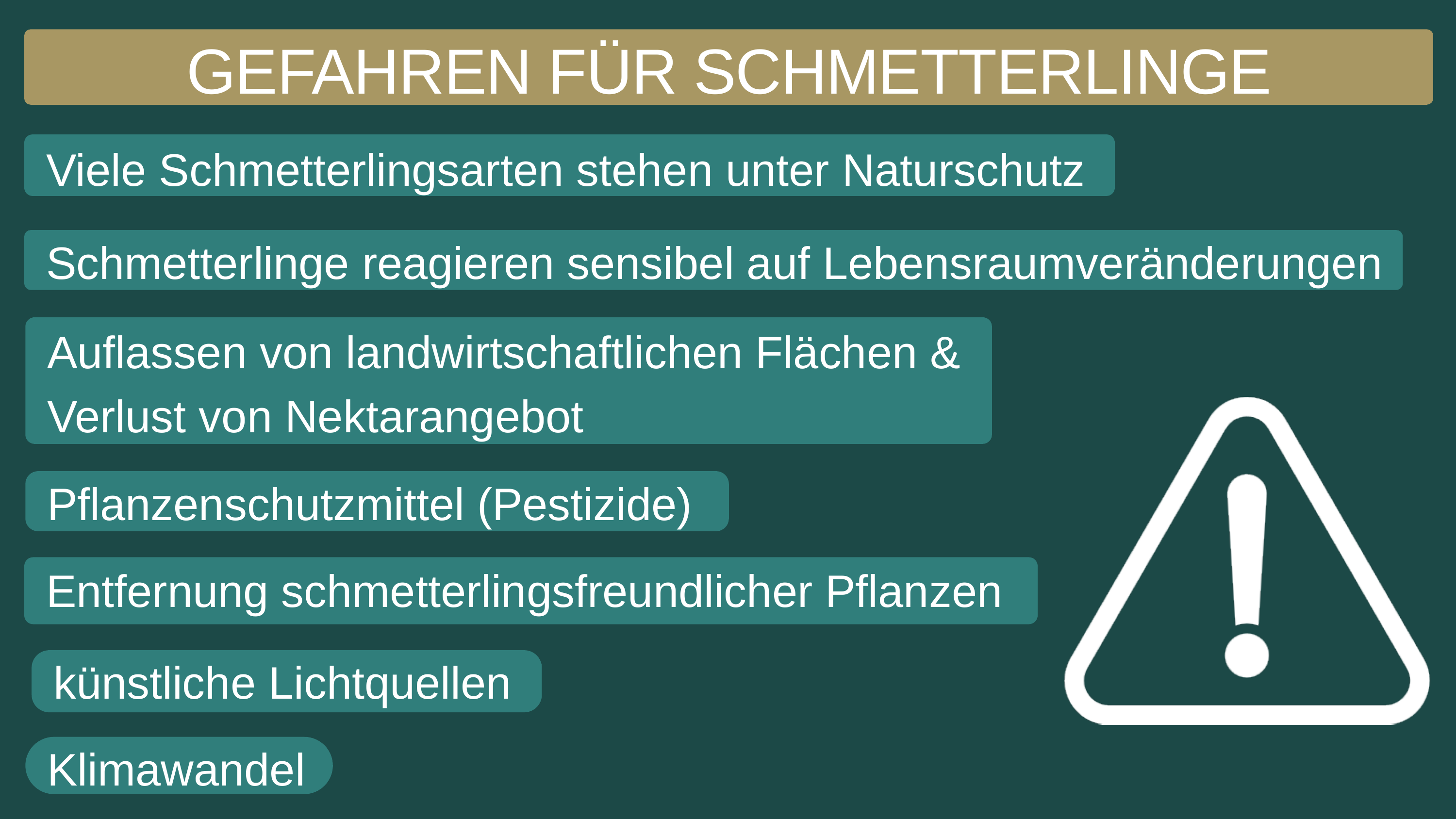

GEFAHREN FÜR SCHMETTERLINGE
Viele Schmetterlingsarten stehen unter Naturschutz

Schmetterlinge reagieren sensibel auf Lebensraumveränderungen

Auflassen von landwirtschaftlichen Flächen & Verlust von Nektarangebot

Pflanzenschutzmittel (Pestizide)

Entfernung schmetterlingsfreundlicher Pflanzen

künstliche Lichtquellen

Klimawandel